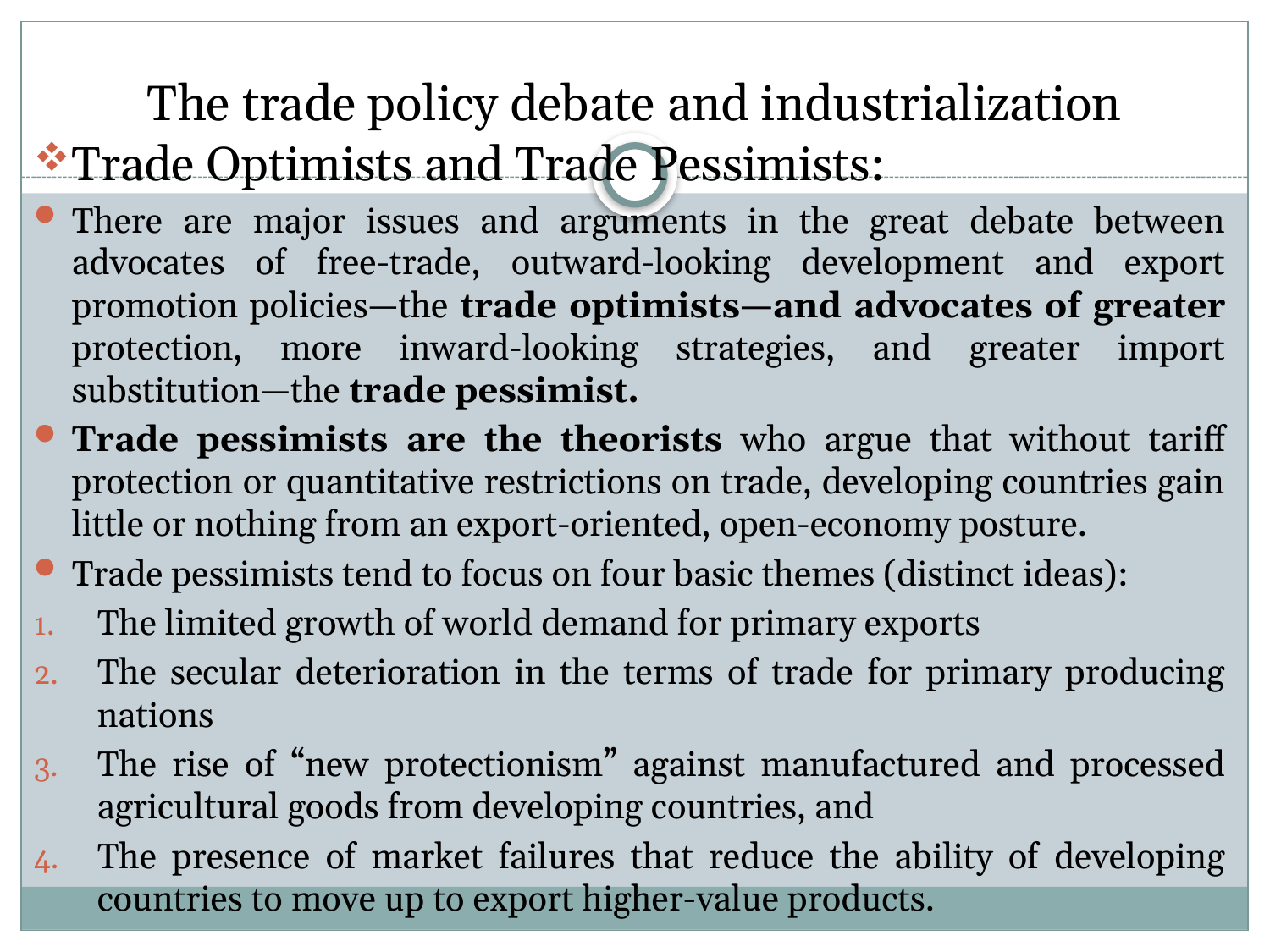

# The trade policy debate and industrialization
Trade Optimists and Trade Pessimists:
There are major issues and arguments in the great debate between advocates of free-trade, outward-looking development and export promotion policies—the trade optimists—and advocates of greater protection, more inward-looking strategies, and greater import substitution—the trade pessimist.
Trade pessimists are the theorists who argue that without tariff protection or quantitative restrictions on trade, developing countries gain little or nothing from an export-oriented, open-economy posture.
Trade pessimists tend to focus on four basic themes (distinct ideas):
The limited growth of world demand for primary exports
The secular deterioration in the terms of trade for primary producing nations
The rise of “new protectionism” against manufactured and processed agricultural goods from developing countries, and
The presence of market failures that reduce the ability of developing countries to move up to export higher-value products.